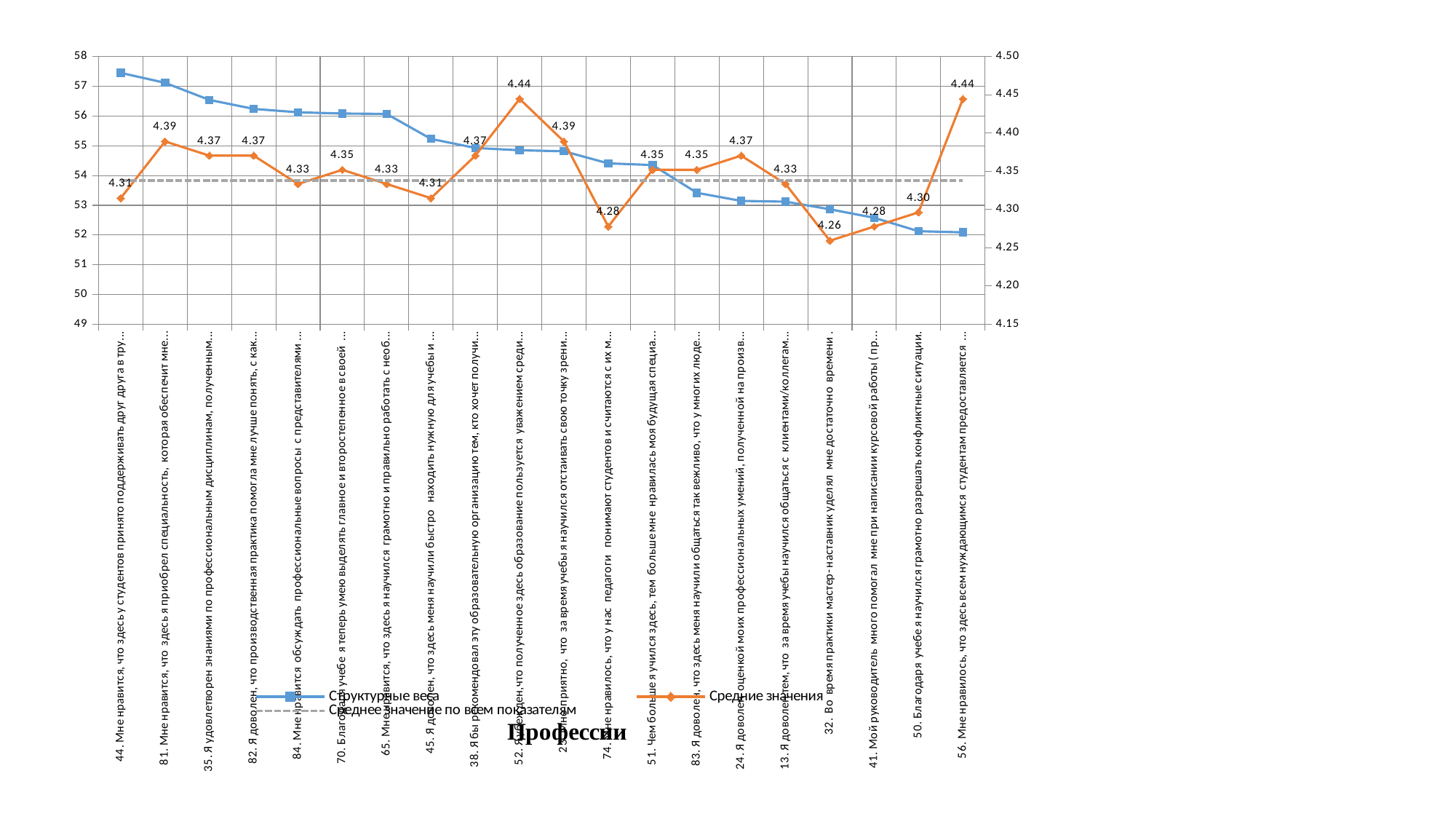

### Chart

| Category | Структурные веса | Средние значения | Среднее значение по всем показателям |
|---|---|---|---|
| 44. Мне нравится, что здесь у студентов принято поддерживать друг друга в трудную минуту.  | 57.447654010090076 | 4.314814814814815 | 4.3378696920363575 |
| 81. Мне нравится, что  здесь я приобрел специальность,  которая обеспечит мне  уважение в обществе | 57.11425689430467 | 4.388888888888889 | 4.3378696920363575 |
| 35. Я удовлетворен знаниями по профессиональным дисциплинам, полученными здесь.  | 56.5397268766016 | 4.37037037037037 | 4.3378696920363575 |
| 82. Я доволен, что производственная практика помогла мне лучше понять, с какими трудностями я могу  встретиться в моей профессии. | 56.23668294509609 | 4.37037037037037 | 4.3378696920363575 |
| 84. Мне нравится  обсуждать  профессиональные вопросы  с представителями  моей профессии | 56.122825473524074 | 4.333333333333333 | 4.3378696920363575 |
| 70. Благодаря учебе  я теперь умею выделять главное и второстепенное в своей  работе. | 56.080728446495115 | 4.351851851851852 | 4.3378696920363575 |
| 65. Мне нравится, что здесь я научился  грамотно и правильно работать с необходимой для моей профессии документацией.   | 56.06873531147542 | 4.333333333333333 | 4.3378696920363575 |
| 45. Я доволен, что здесь меня научили быстро   находить нужную для учебы и  работы информацию. | 55.229476728462295 | 4.314814814814815 | 4.3378696920363575 |
| 38. Я бы рекомендовал эту образовательную организацию тем, кто хочет получить эту специальность | 54.92581556883517 | 4.37037037037037 | 4.3378696920363575 |
| 52. Я убежден,что полученное здесь образование пользуется  уважением среди представителей моей специальности. | 54.84717490576734 | 4.444444444444445 | 4.3378696920363575 |
| 23. Мне  приятно,  что  за время учебы я научился отстаивать свою точку зрения перед клиентами, коллегами  и  руководителями,  сохраняя с ними хорошие деловые  отношения. | 54.81267101689293 | 4.388888888888889 | 4.3378696920363575 |
| 74. Мне нравилось, что у нас  педагоги   понимают студентов и считаются с их мнением. | 54.406728154467906 | 4.277777777777778 | 4.3378696920363575 |
| 51. Чем больше я учился здесь, тем  больше мне  нравилась моя будущая специальность | 54.35027860337446 | 4.351851851851852 | 4.3378696920363575 |
| 83. Я доволен, что здесь меня научили общаться так вежливо, что у многих людей возникает  желание обратиться ко мне еще раз. | 53.4181042234263 | 4.351851851851852 | 4.3378696920363575 |
| 24. Я доволен  оценкой моих профессиональных умений, полученной на производственной практике.  | 53.14652503363996 | 4.37037037037037 | 4.3378696920363575 |
| 13. Я доволен тем, что  за время учебы научился общаться с  клиентами/коллегами  и  руководителями,  учитывая  их  настроение | 53.12055445461868 | 4.333333333333333 | 4.3378696920363575 |
| 32.  Во  время практики мастер- наставник уделял  мне достаточно  времени . | 52.8651282050544 | 4.2592592592592595 | 4.3378696920363575 |
| 41. Мой руководитель  много помогал  мне при написании курсовой работы ( проекта). | 52.578812080364855 | 4.277777777777778 | 4.3378696920363575 |
| 50. Благодаря  учебе я научился грамотно разрешать конфликтные ситуации. | 52.12782074510327 | 4.296296296296297 | 4.3378696920363575 |
| 56. Мне нравилось, что здесь всем нуждающимся  студентам предоставляется  общежитие | 52.09020277810783 | 4.444444444444445 | 4.3378696920363575 |